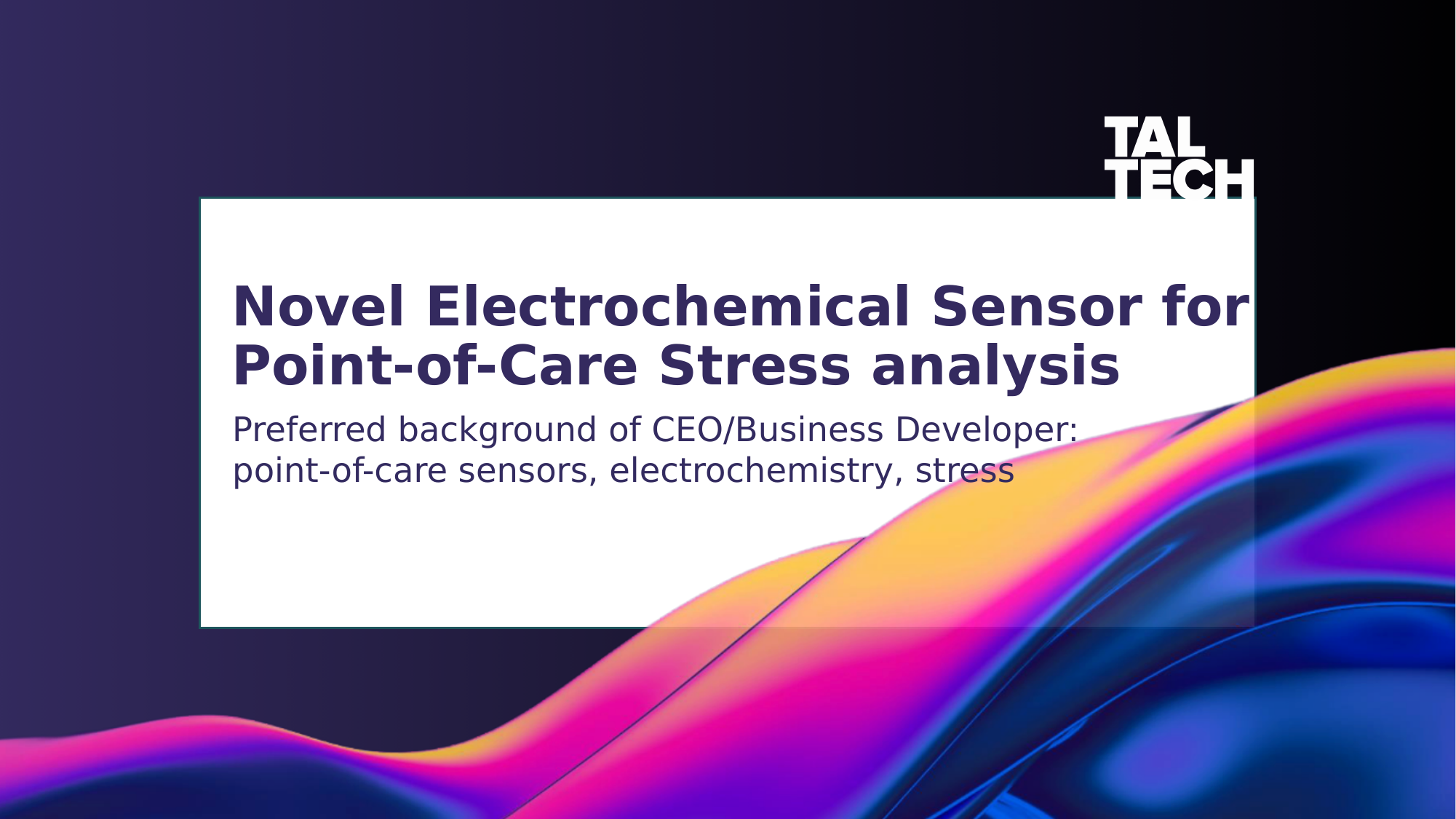

# Novel Electrochemical Sensor for Point-of-Care Stress analysis
Preferred background of CEO/Business Developer:
point-of-care sensors, electrochemistry, stress